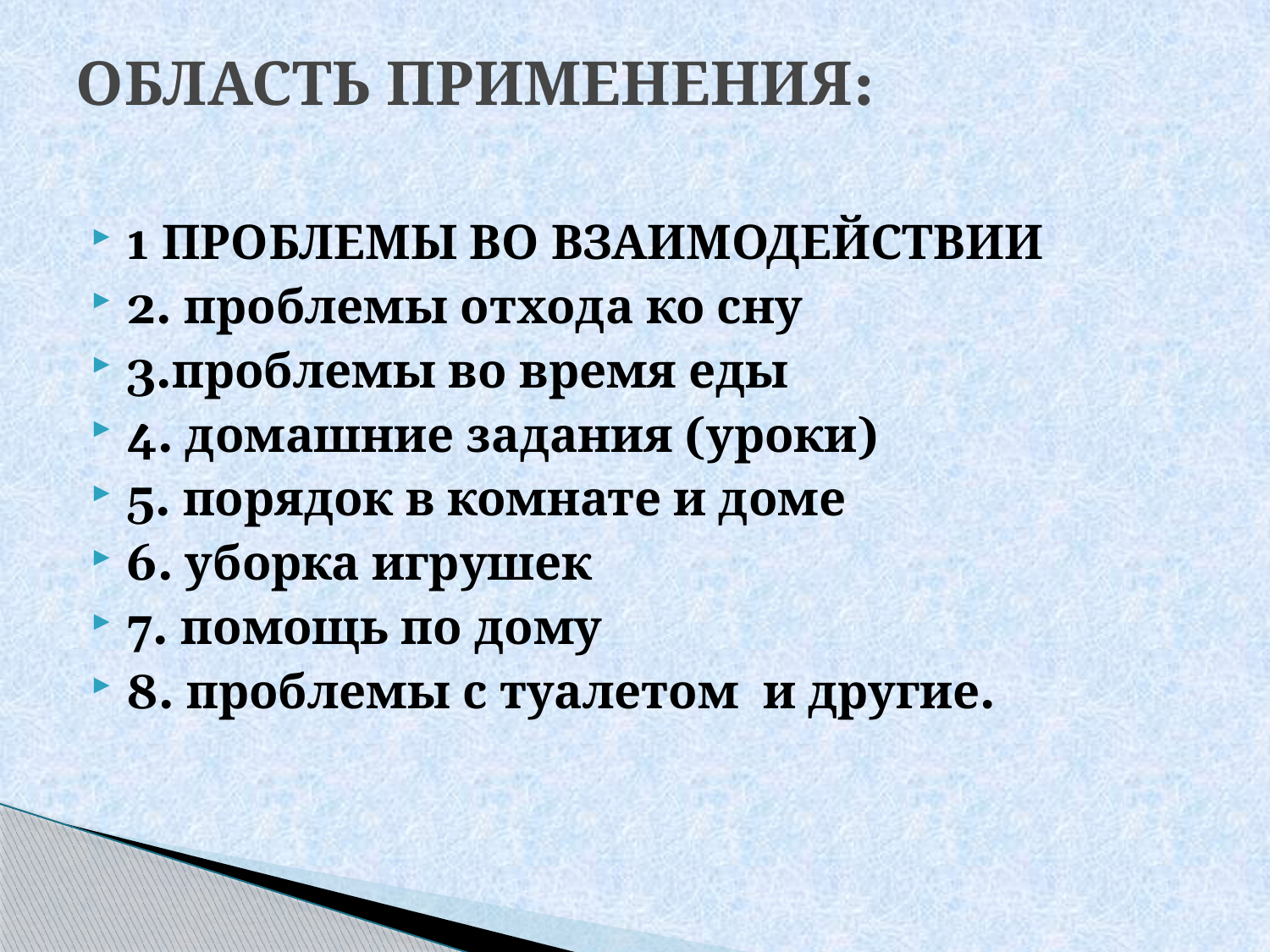

# ОБЛАСТЬ ПРИМЕНЕНИЯ:
1 ПРОБЛЕМЫ ВО ВЗАИМОДЕЙСТВИИ
2. проблемы отхода ко сну
3.проблемы во время еды
4. домашние задания (уроки)
5. порядок в комнате и доме
6. уборка игрушек
7. помощь по дому
8. проблемы с туалетом  и другие.